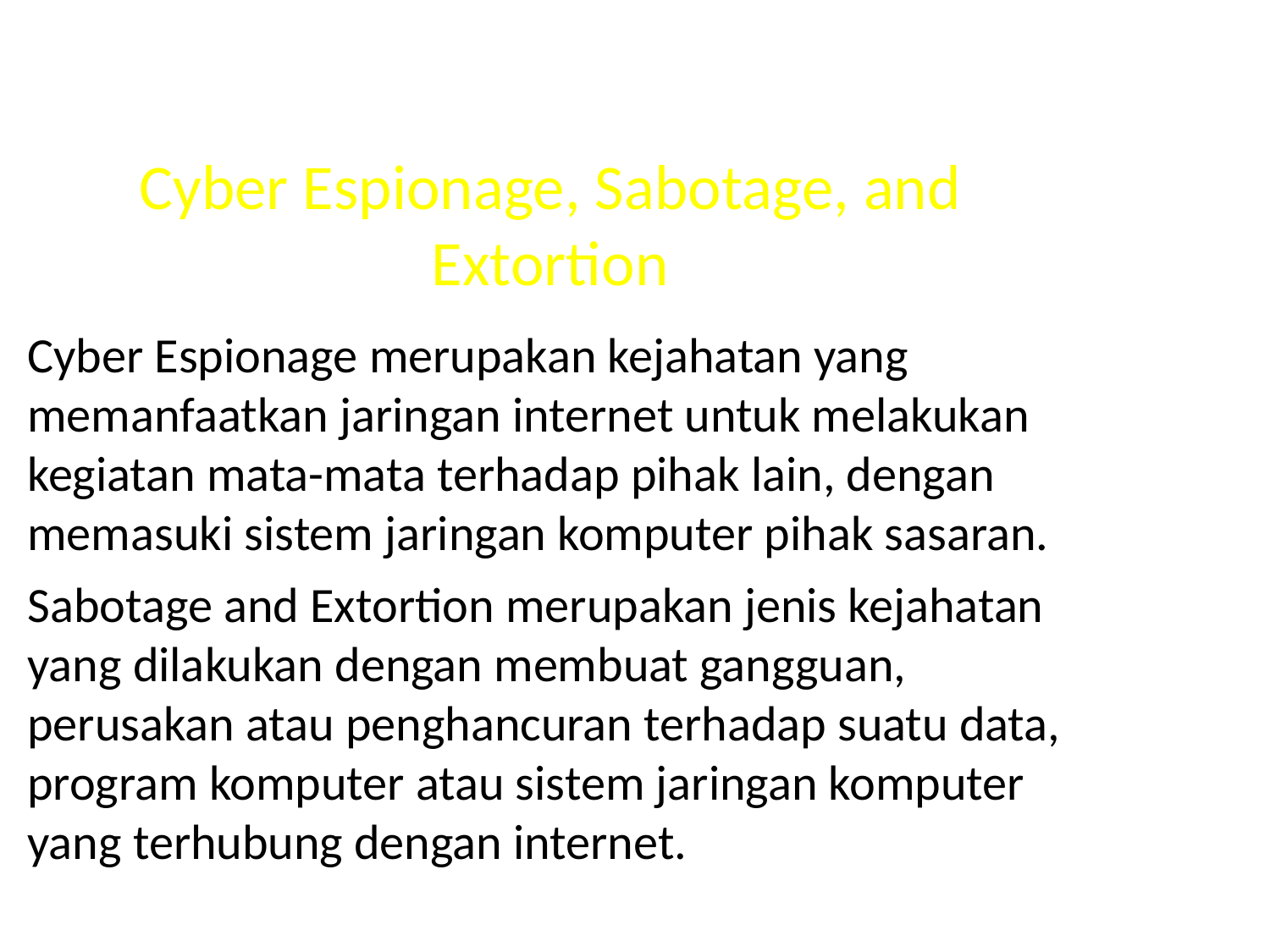

# Cyber Espionage, Sabotage, and Extortion
Cyber Espionage merupakan kejahatan yang memanfaatkan jaringan internet untuk melakukan kegiatan mata-mata terhadap pihak lain, dengan memasuki sistem jaringan komputer pihak sasaran.
Sabotage and Extortion merupakan jenis kejahatan yang dilakukan dengan membuat gangguan, perusakan atau penghancuran terhadap suatu data, program komputer atau sistem jaringan komputer yang terhubung dengan internet.